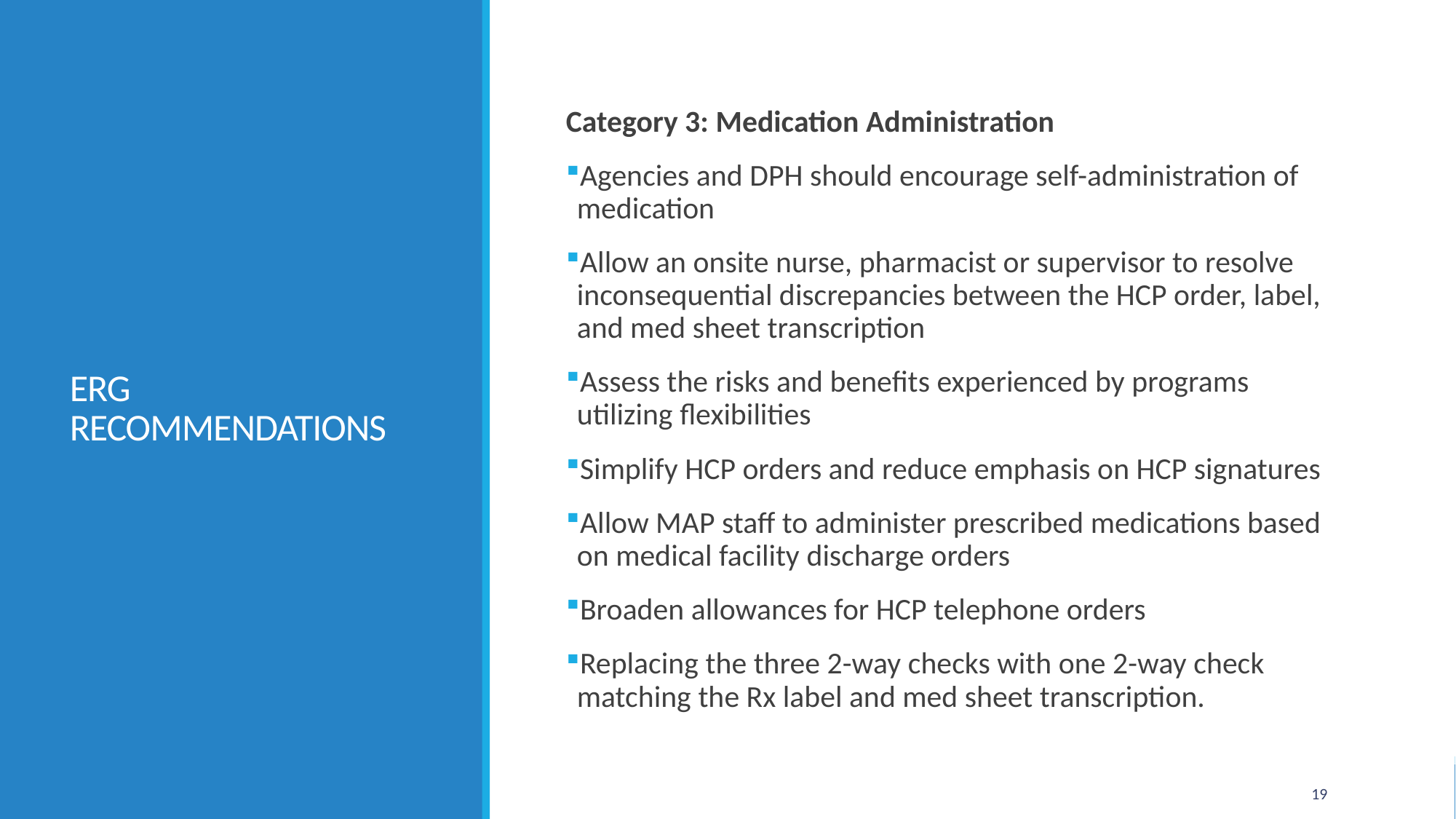

# ERG RECOMMENDATIONS
Category 3: Medication Administration
Agencies and DPH should encourage self-administration of medication
Allow an onsite nurse, pharmacist or supervisor to resolve inconsequential discrepancies between the HCP order, label, and med sheet transcription
Assess the risks and benefits experienced by programs utilizing flexibilities
Simplify HCP orders and reduce emphasis on HCP signatures
Allow MAP staff to administer prescribed medications based on medical facility discharge orders
Broaden allowances for HCP telephone orders
Replacing the three 2-way checks with one 2-way check matching the Rx label and med sheet transcription.
19